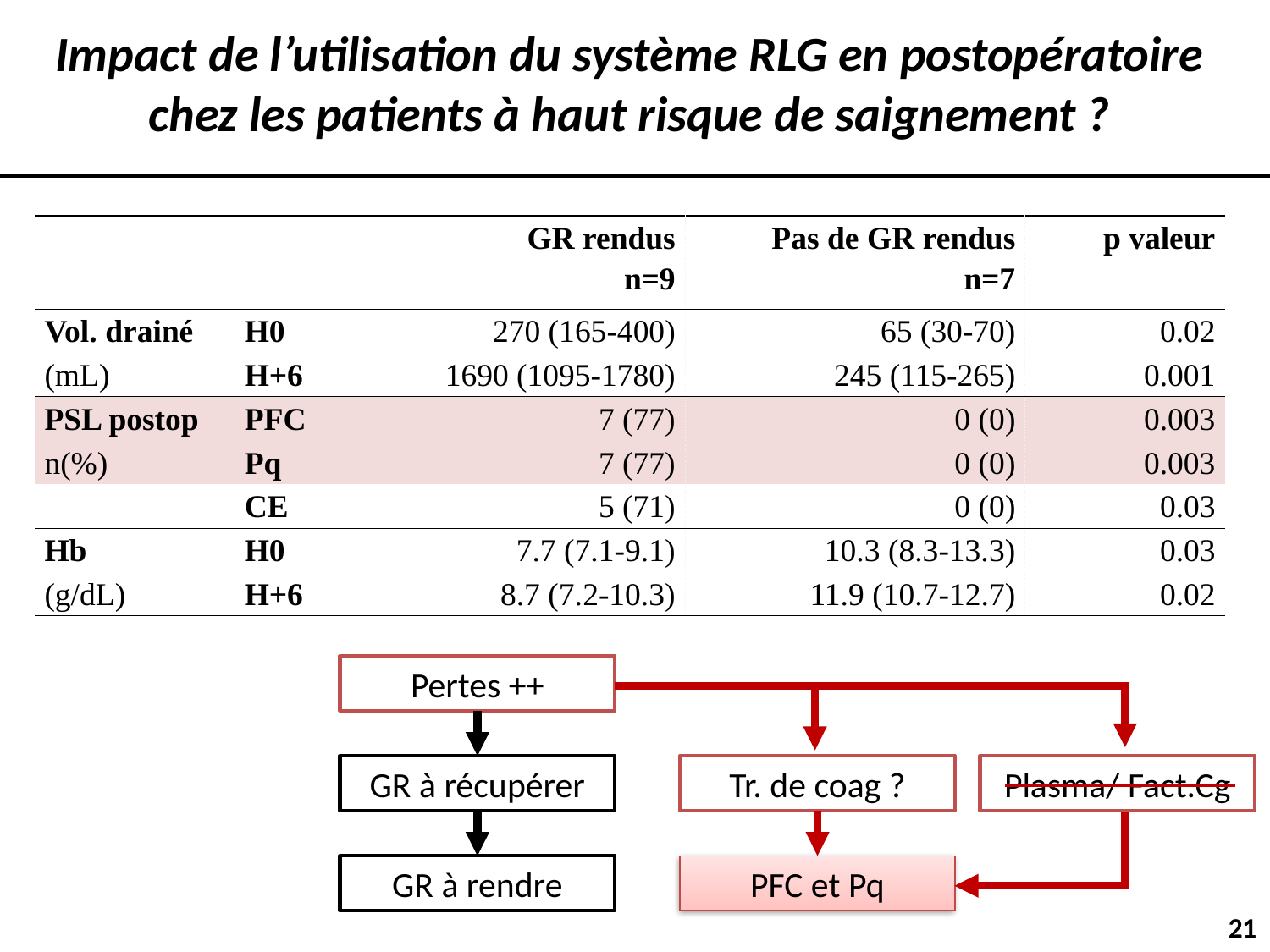

Impact de l’utilisation du système RLG en postopératoire
chez les patients à haut risque de saignement ?
|  |  | GR rendus n=9 | Pas de GR rendus n=7 | p valeur |
| --- | --- | --- | --- | --- |
| Vol. drainé | H0 | 270 (165-400) | 65 (30-70) | 0.02 |
| (mL) | H+6 | 1690 (1095-1780) | 245 (115-265) | 0.001 |
| PSL postop | PFC | 7 (77) | 0 (0) | 0.003 |
| n(%) | Pq | 7 (77) | 0 (0) | 0.003 |
|  | CE | 5 (71) | 0 (0) | 0.03 |
| Hb | H0 | 7.7 (7.1-9.1) | 10.3 (8.3-13.3) | 0.03 |
| (g/dL) | H+6 | 8.7 (7.2-10.3) | 11.9 (10.7-12.7) | 0.02 |
Pertes ++
GR à récupérer
Tr. de coag ?
Plasma/ Fact.Cg
GR à rendre
PFC et Pq
21